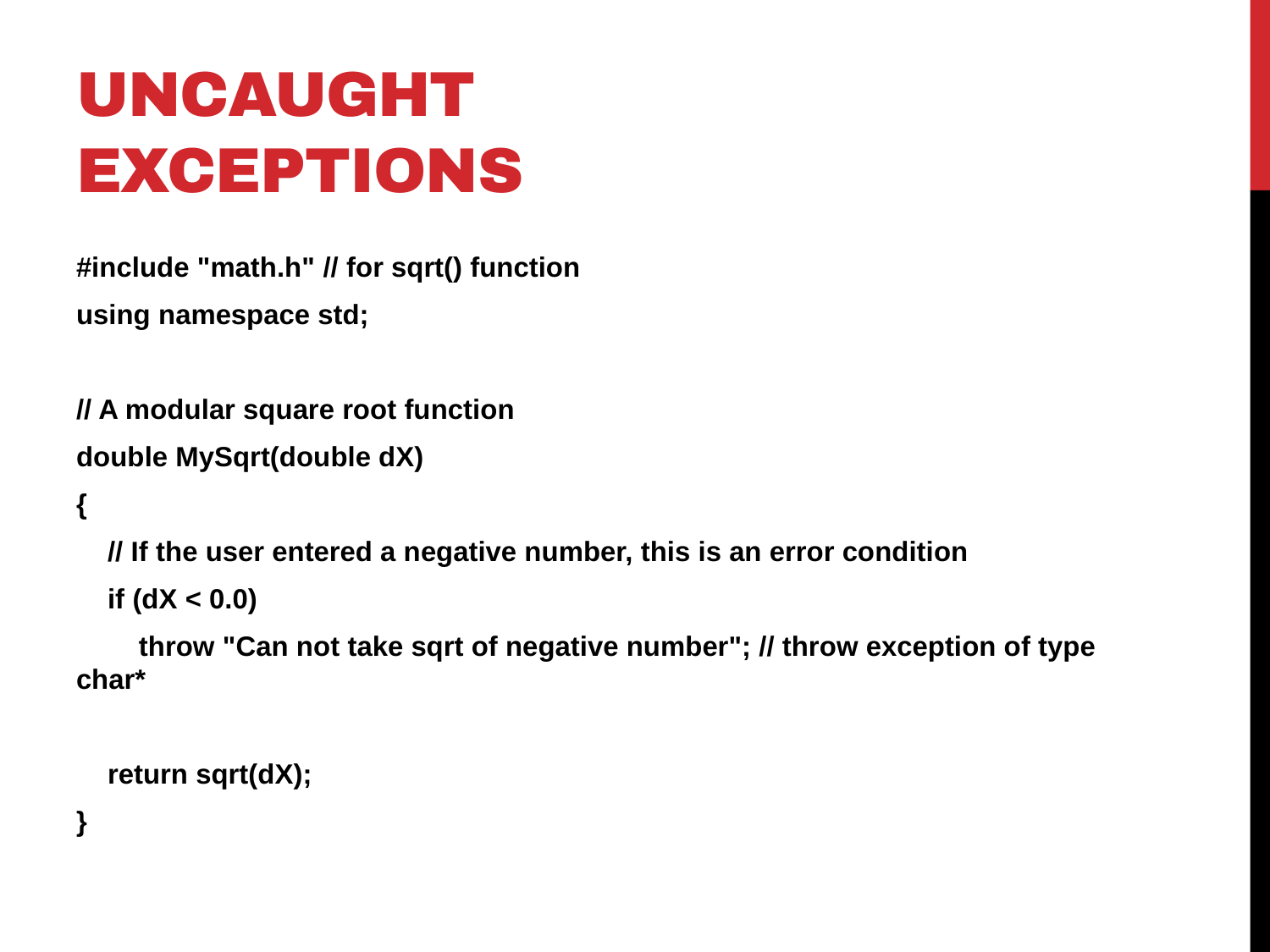

# Uncaught Exceptions
#include "math.h" // for sqrt() function
using namespace std;

// A modular square root function
double MySqrt(double dX)
{
    // If the user entered a negative number, this is an error condition
    if (dX < 0.0)
        throw "Can not take sqrt of negative number"; // throw exception of type char*

    return sqrt(dX);
}